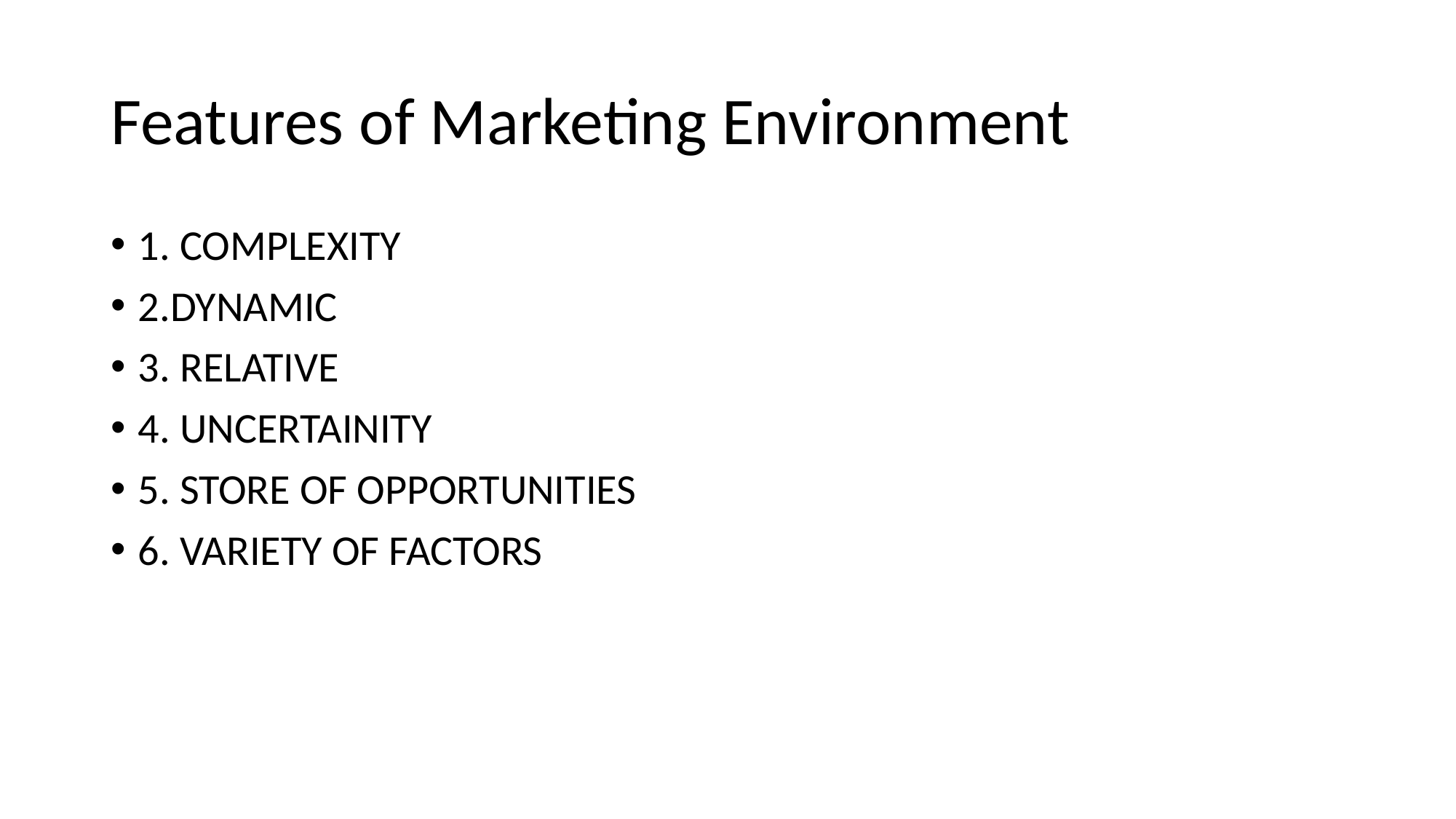

# Features of Marketing Environment
1. COMPLEXITY
2.DYNAMIC
3. RELATIVE
4. UNCERTAINITY
5. STORE OF OPPORTUNITIES
6. VARIETY OF FACTORS